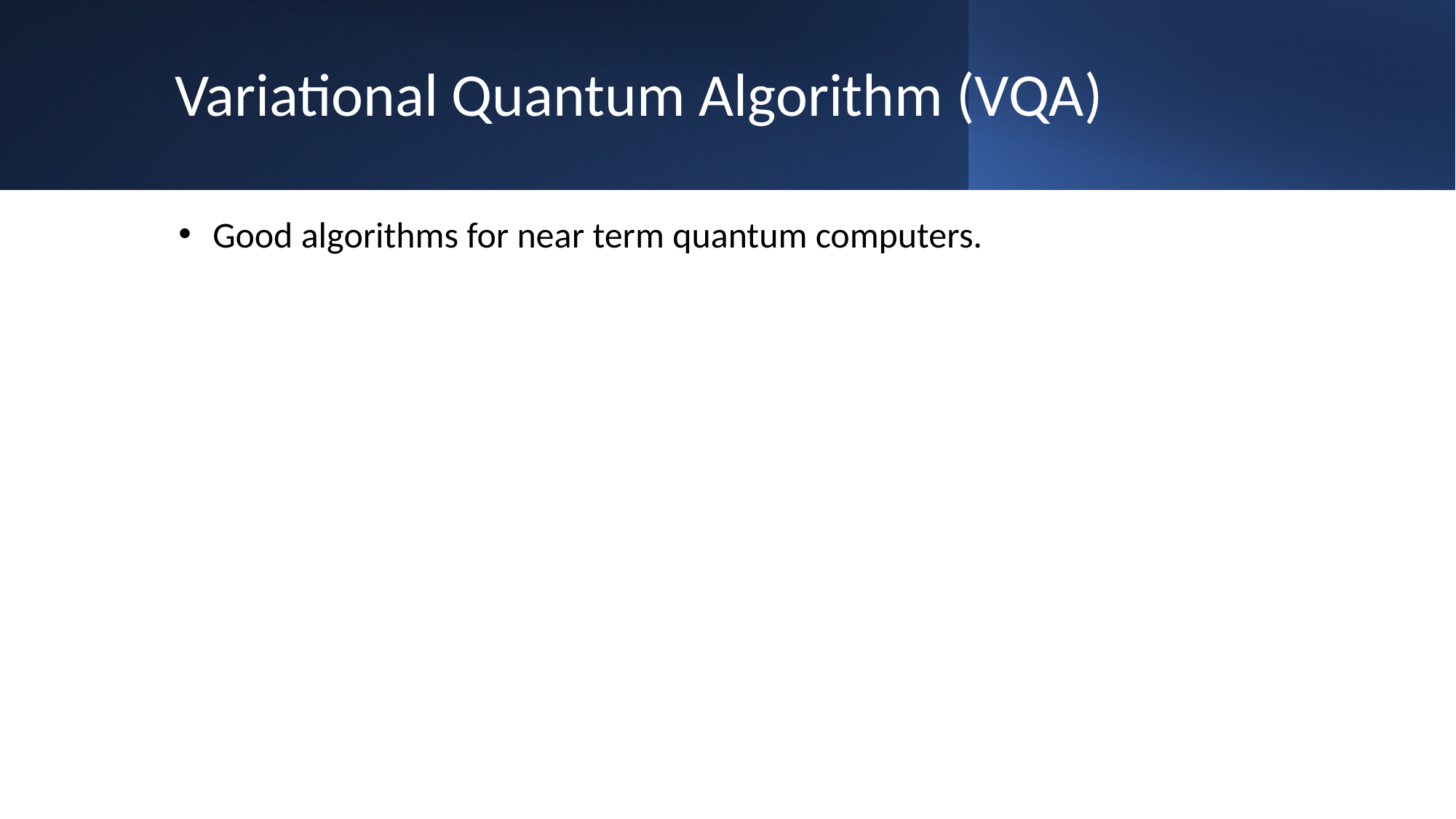

Variational Quantum Algorithm (VQA)
Good algorithms for near term quantum computers.